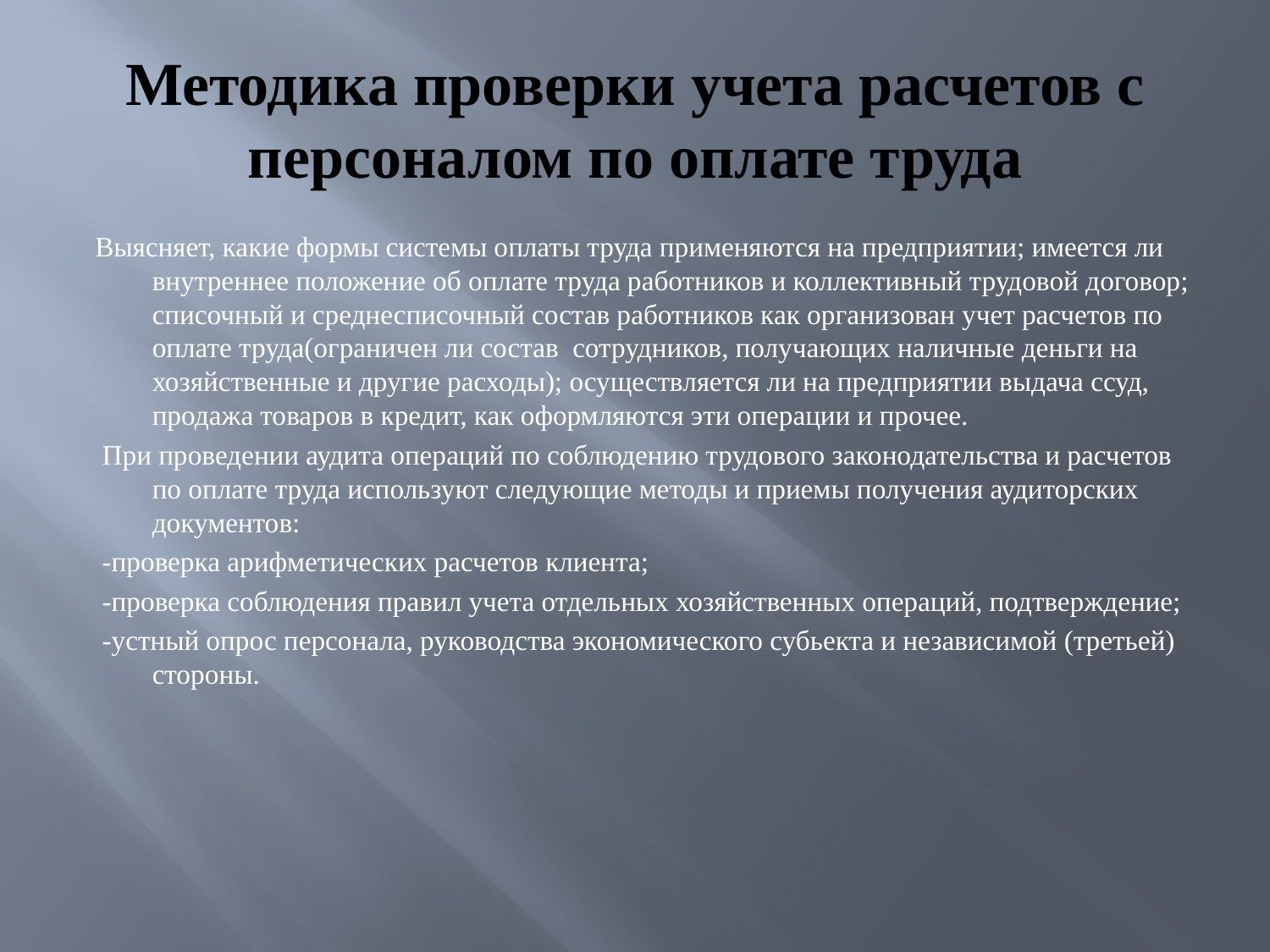

# Методика проверки учета расчетов с персоналом по оплате труда
Выясняет, какие формы системы оплаты труда применяются на предприятии; имеется ли внутреннее положение об оплате труда работников и коллективный трудовой договор; списочный и среднесписочный состав работников как организован учет расчетов по оплате труда(ограничен ли состав  сотрудников, получающих наличные деньги на хозяйственные и другие расходы); осуществляется ли на предприятии выдача ссуд, продажа товаров в кредит, как оформляются эти операции и прочее.
 При проведении аудита операций по соблюдению трудового законодательства и расчетов по оплате труда используют следующие методы и приемы получения аудиторских документов:
 -проверка арифметических расчетов клиента;
 -проверка соблюдения правил учета отдельных хозяйственных операций, подтверждение;
 -устный опрос персонала, руководства экономического субьекта и независимой (третьей) стороны.